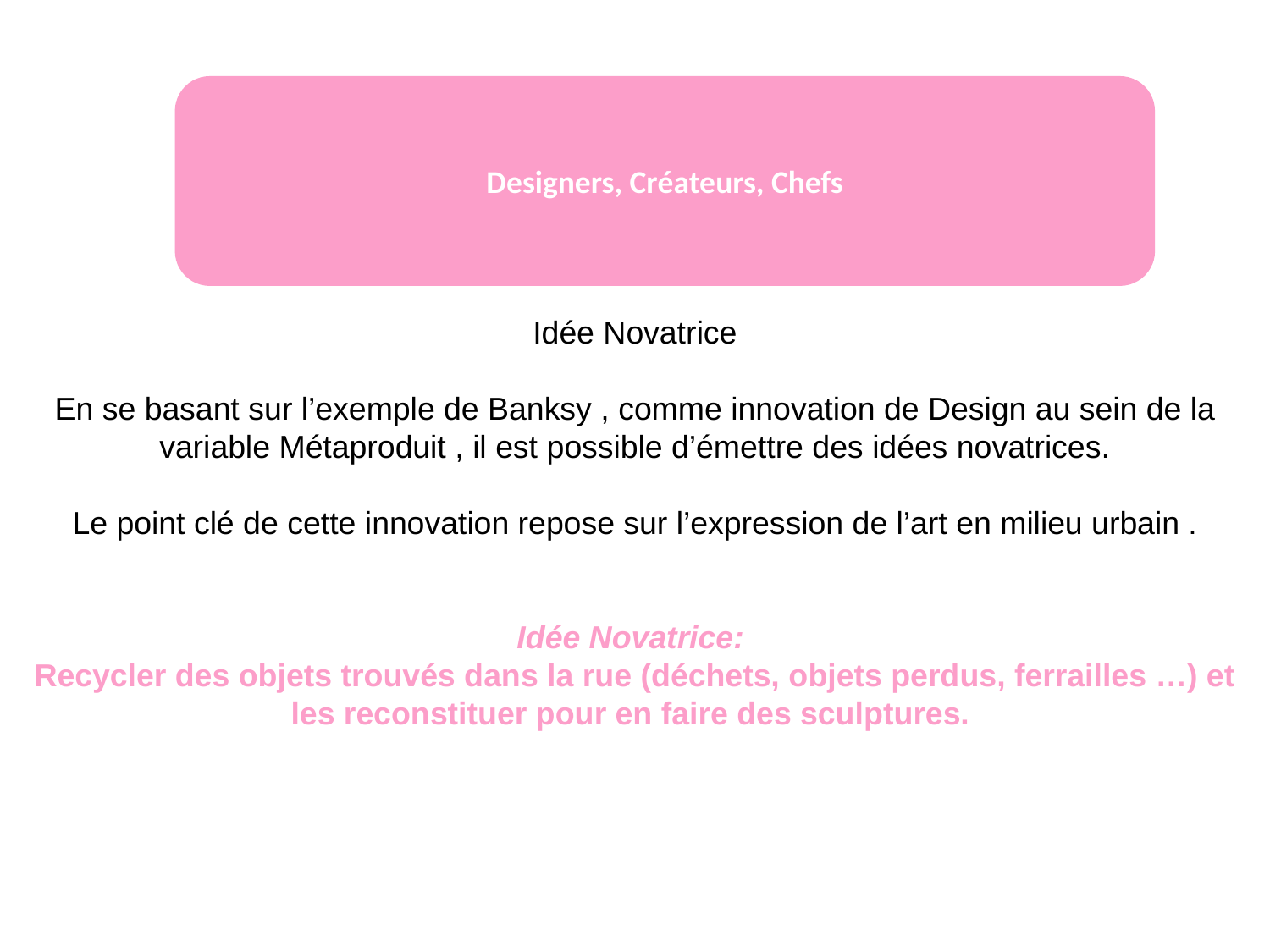

Designers, Créateurs, Chefs
Idée Novatrice

En se basant sur l’exemple de Banksy , comme innovation de Design au sein de la variable Métaproduit , il est possible d’émettre des idées novatrices.

Le point clé de cette innovation repose sur l’expression de l’art en milieu urbain .

Idée Novatrice:
Recycler des objets trouvés dans la rue (déchets, objets perdus, ferrailles …) et les reconstituer pour en faire des sculptures.